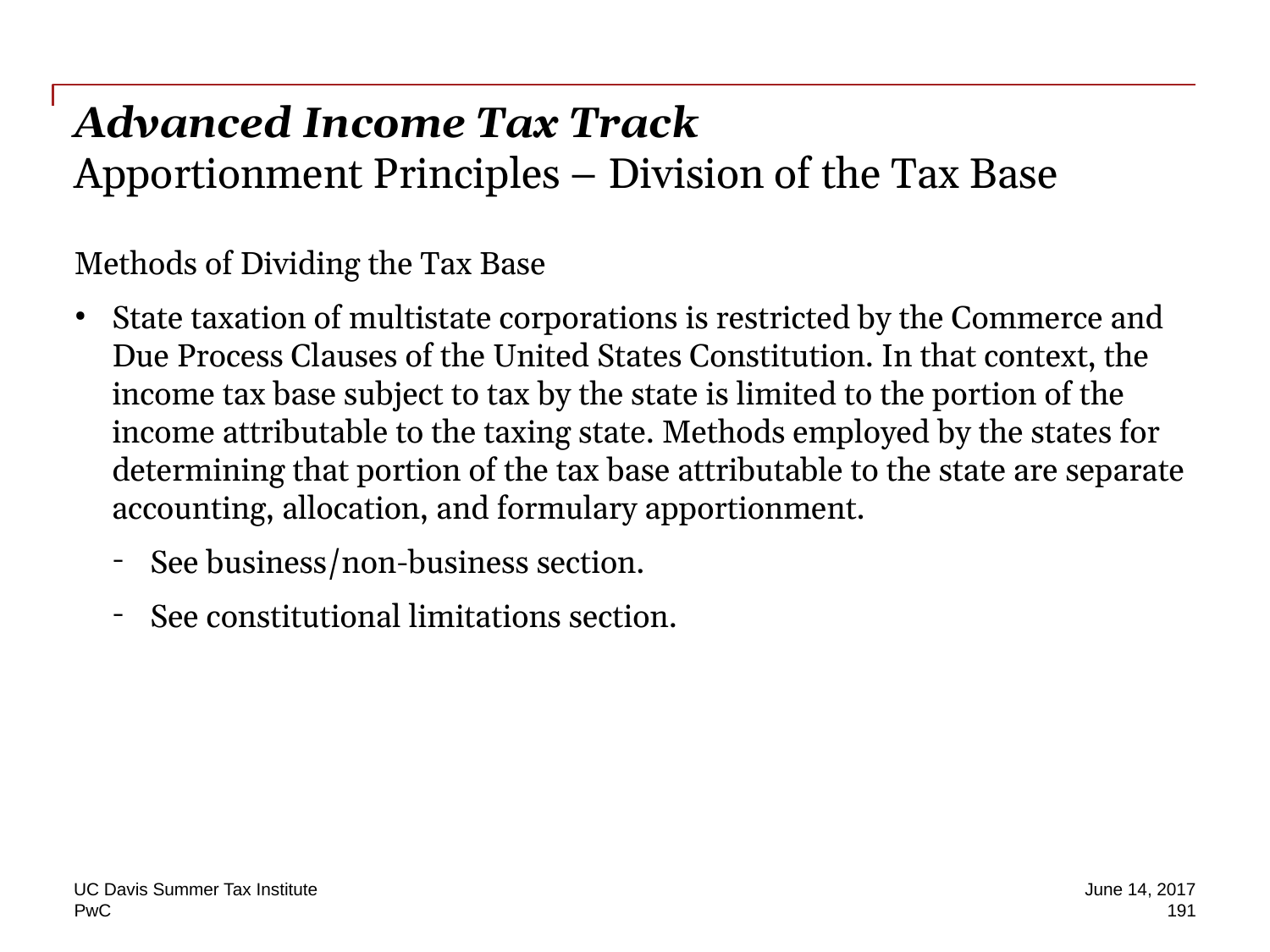

# Advanced Income Tax Track Apportionment Principles – Division of the Tax Base
Methods of Dividing the Tax Base
State taxation of multistate corporations is restricted by the Commerce and Due Process Clauses of the United States Constitution. In that context, the income tax base subject to tax by the state is limited to the portion of the income attributable to the taxing state. Methods employed by the states for determining that portion of the tax base attributable to the state are separate accounting, allocation, and formulary apportionment.
See business/non-business section.
See constitutional limitations section.
UC Davis Summer Tax Institute
June 14, 2017
191